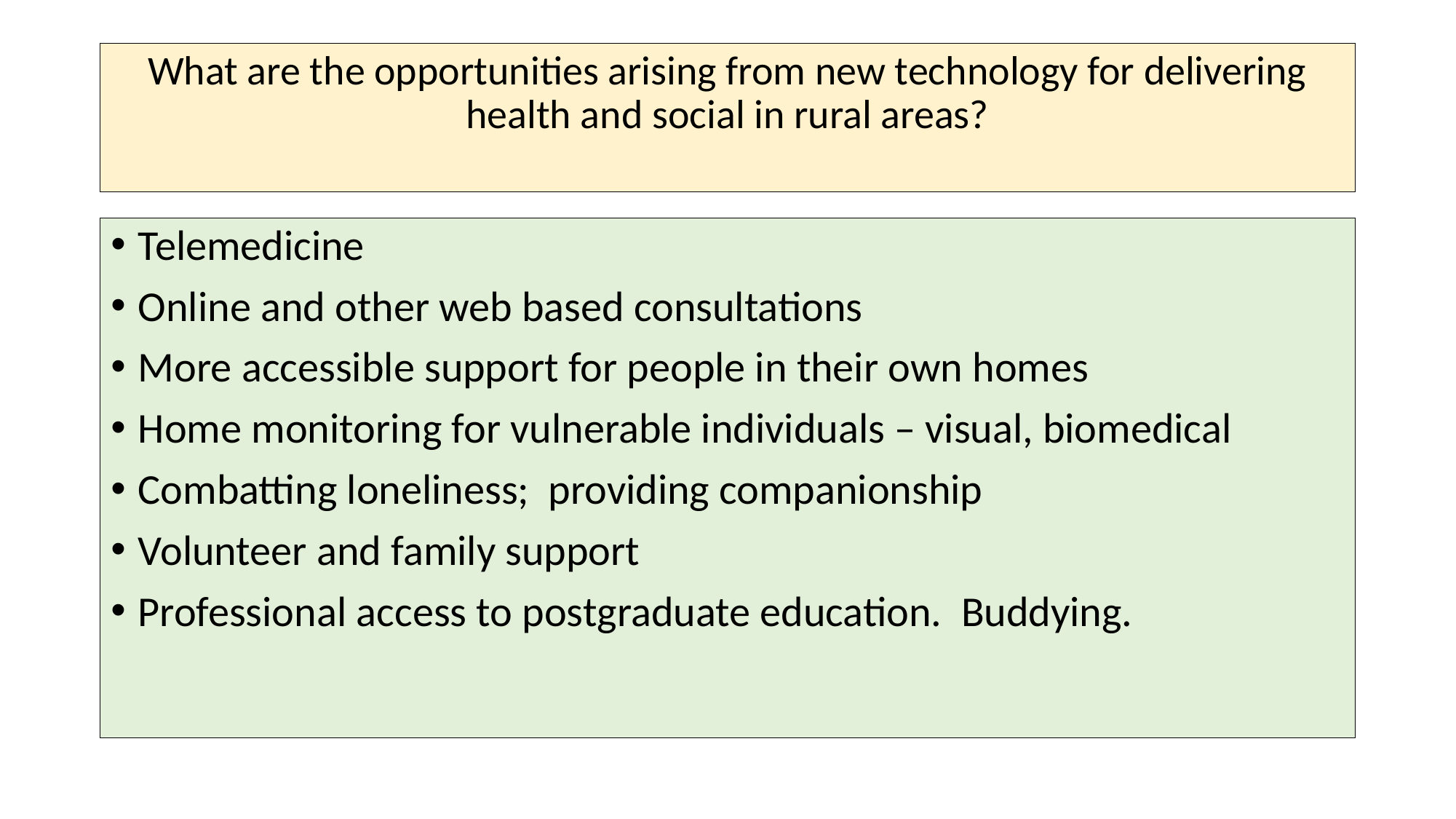

# What are the opportunities arising from new technology for delivering health and social in rural areas?
Telemedicine
Online and other web based consultations
More accessible support for people in their own homes
Home monitoring for vulnerable individuals – visual, biomedical
Combatting loneliness;  providing companionship
Volunteer and family support
Professional access to postgraduate education.  Buddying.